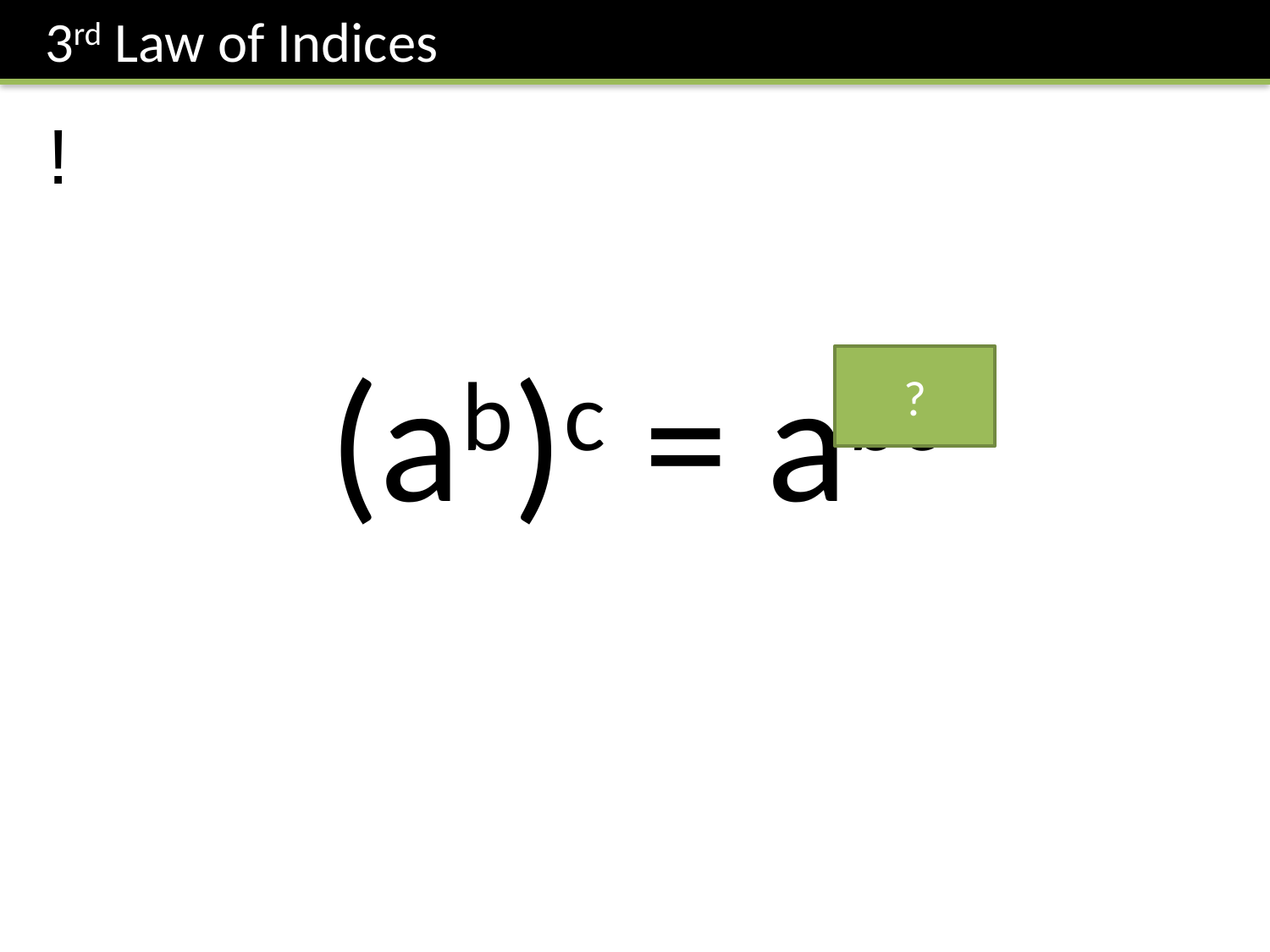

3rd Law of Indices
!
(ab)c = abc
?